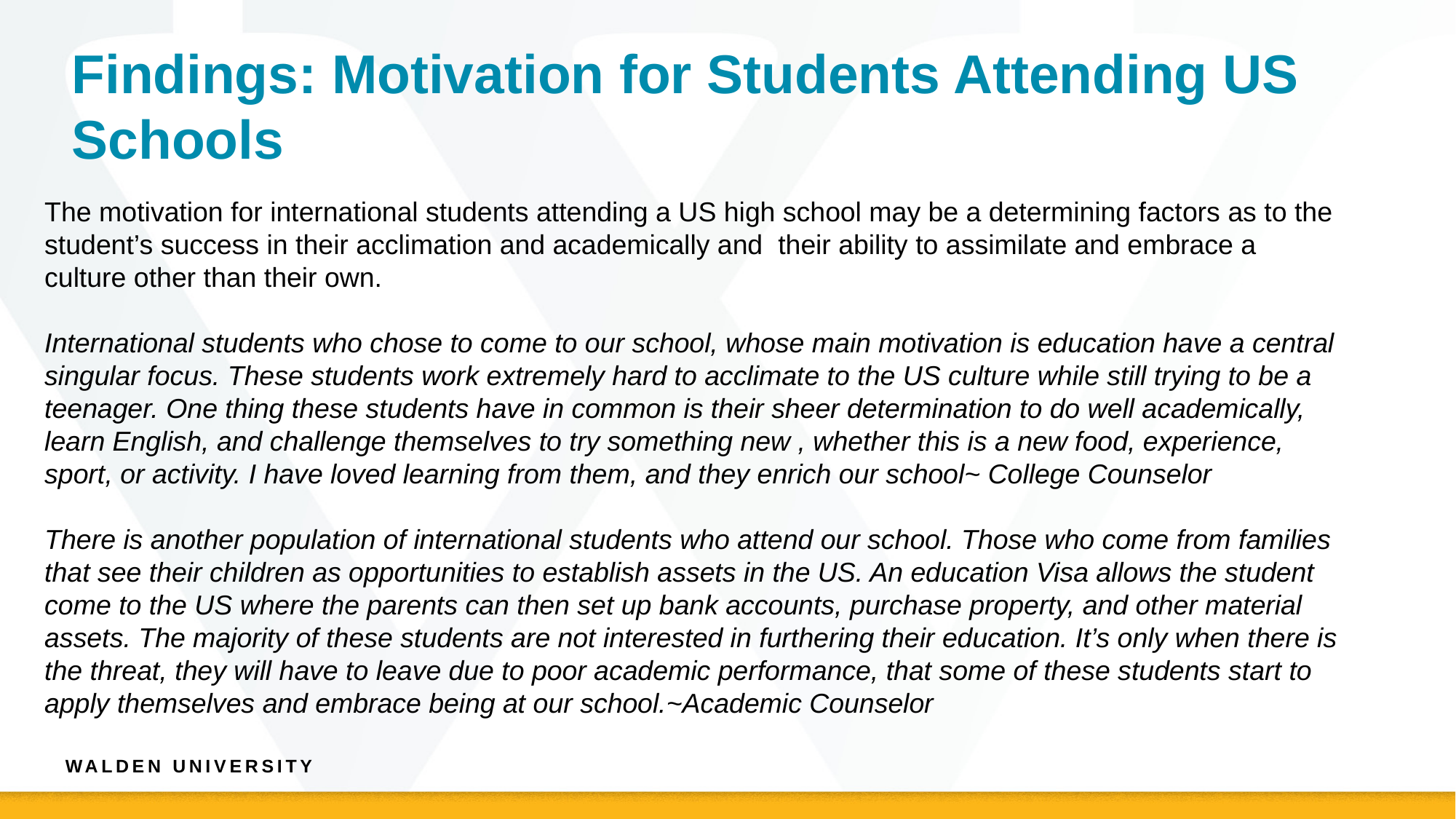

Findings: Motivation for Students Attending US Schools

The motivation for international students attending a US high school may be a determining factors as to the student’s success in their acclimation and academically and  their ability to assimilate and embrace a culture other than their own.

International students who chose to come to our school, whose main motivation is education have a central singular focus. These students work extremely hard to acclimate to the US culture while still trying to be a teenager. One thing these students have in common is their sheer determination to do well academically, learn English, and challenge themselves to try something new , whether this is a new food, experience, sport, or activity. I have loved learning from them, and they enrich our school~ College Counselor

There is another population of international students who attend our school. Those who come from families that see their children as opportunities to establish assets in the US. An education Visa allows the student come to the US where the parents can then set up bank accounts, purchase property, and other material assets. The majority of these students are not interested in furthering their education. It’s only when there is the threat, they will have to leave due to poor academic performance, that some of these students start to apply themselves and embrace being at our school.~Academic Counselor

Walden University